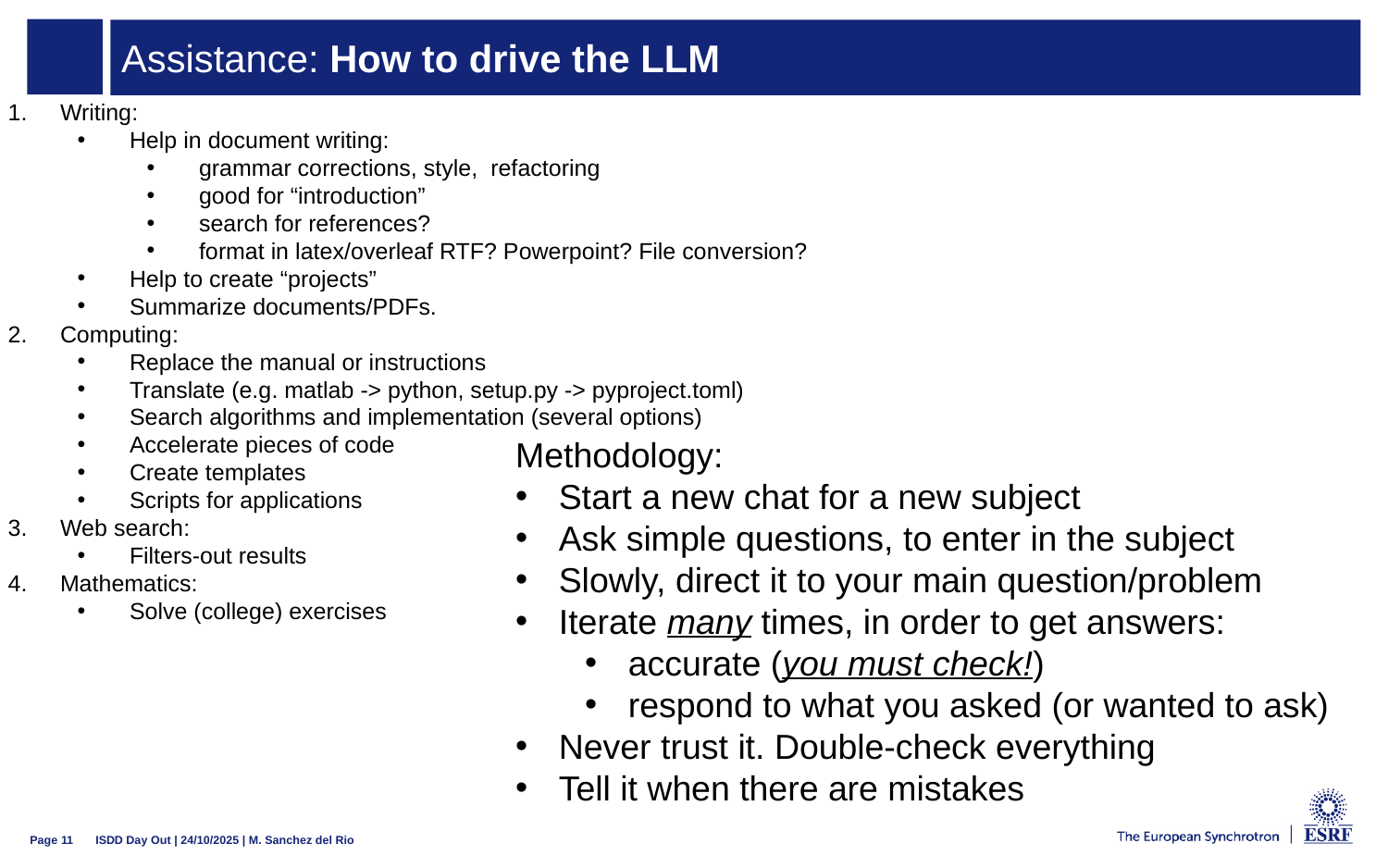

# Assistance: How to drive the LLM
Writing:
Help in document writing:
grammar corrections, style,  refactoring
good for “introduction”
search for references?
format in latex/overleaf RTF? Powerpoint? File conversion?
Help to create “projects”
Summarize documents/PDFs.
Computing:
Replace the manual or instructions
Translate (e.g. matlab -> python, setup.py -> pyproject.toml)
Search algorithms and implementation (several options)
Accelerate pieces of code
Create templates
Scripts for applications
Web search:
Filters-out results
Mathematics:
Solve (college) exercises

Methodology:
Start a new chat for a new subject
Ask simple questions, to enter in the subject
Slowly, direct it to your main question/problem
Iterate many times, in order to get answers:
accurate (you must check!)
respond to what you asked (or wanted to ask)
Never trust it. Double-check everything
Tell it when there are mistakes
ISDD Day Out | 24/10/2025 | M. Sanchez del Rio
Page 11